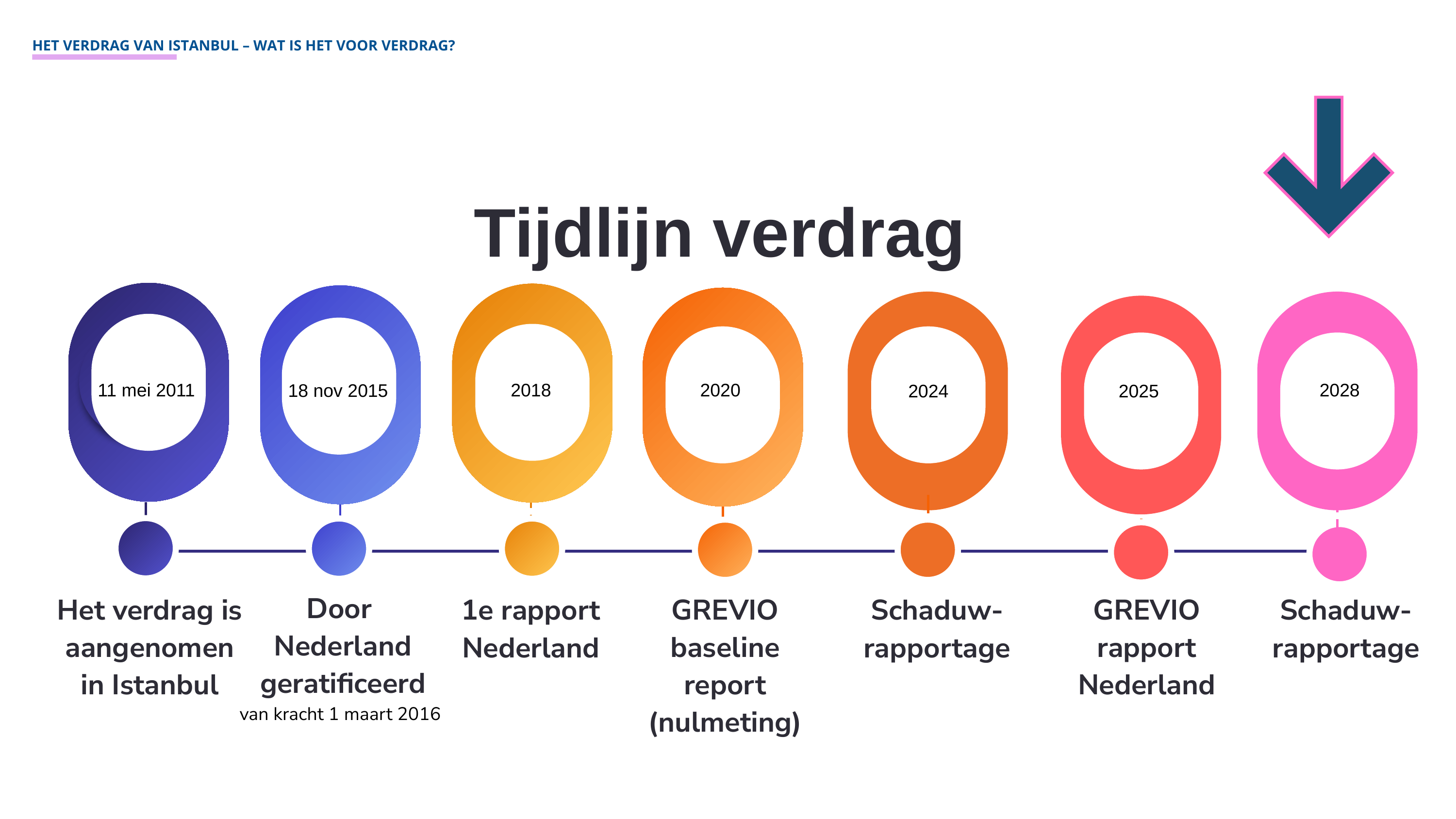

HET VERDRAG VAN ISTANBUL – WAT IS HET VOOR VERDRAG?

Tijdlijn verdrag

11 mei 2011
2018
2020
2028
18 nov 2015
2024
2025

Door
Nederland geratificeerd
GREVIO baseline report
(nulmeting)
GREVIO rapport
Nederland
Het verdrag is aangenomen in Istanbul
Schaduw-rapportage
Schaduw-rapportage
1e rapport
Nederland
van kracht 1 maart 2016